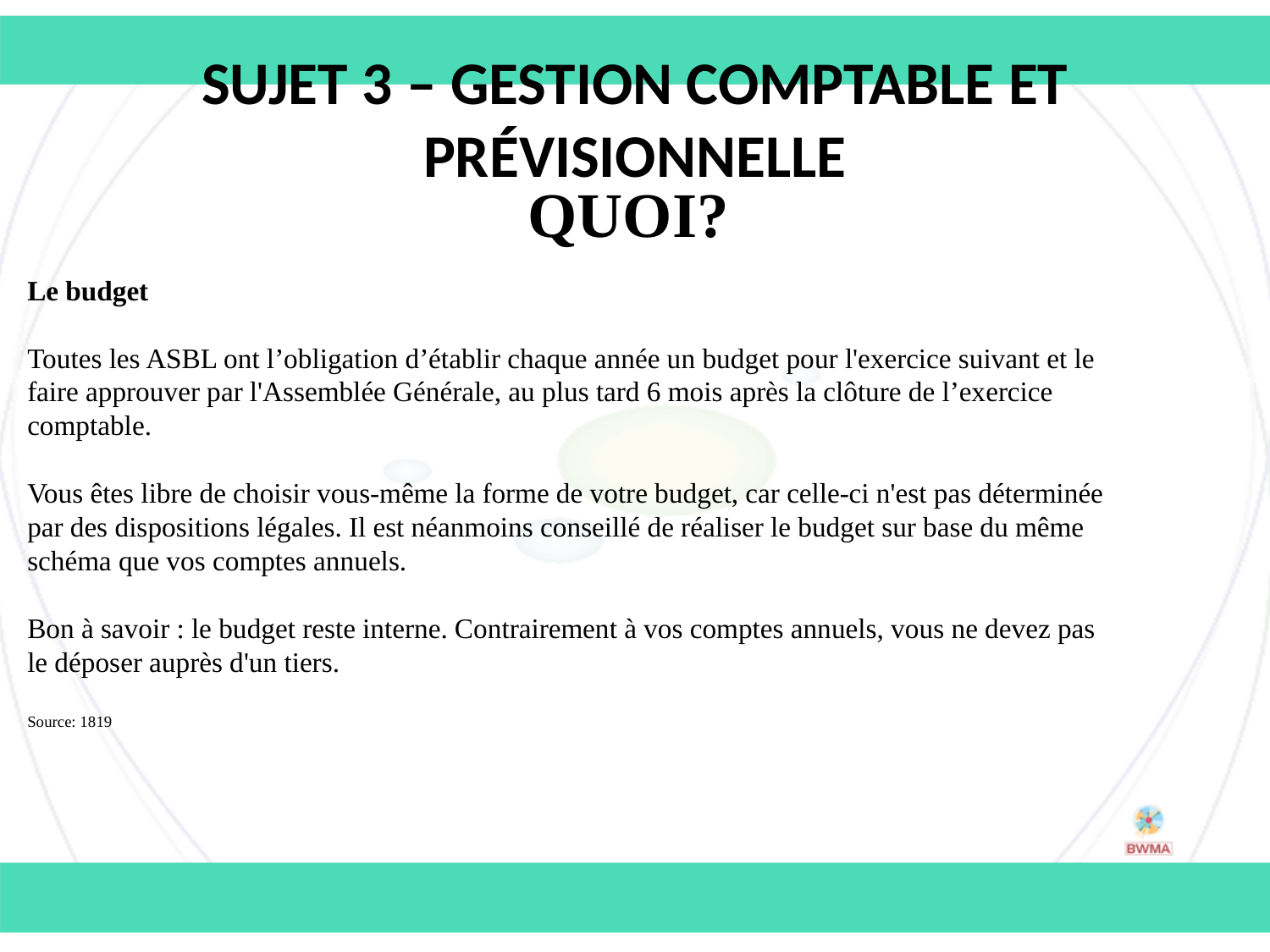

Sujet 3 – Gestion comptable et prévisionnelle
Quoi?
Le budget

Toutes les ASBL ont l’obligation d’établir chaque année un budget pour l'exercice suivant et le faire approuver par l'Assemblée Générale, au plus tard 6 mois après la clôture de l’exercice comptable.

Vous êtes libre de choisir vous-même la forme de votre budget, car celle-ci n'est pas déterminée par des dispositions légales. Il est néanmoins conseillé de réaliser le budget sur base du même schéma que vos comptes annuels.

Bon à savoir : le budget reste interne. Contrairement à vos comptes annuels, vous ne devez pas le déposer auprès d'un tiers.

Source: 1819